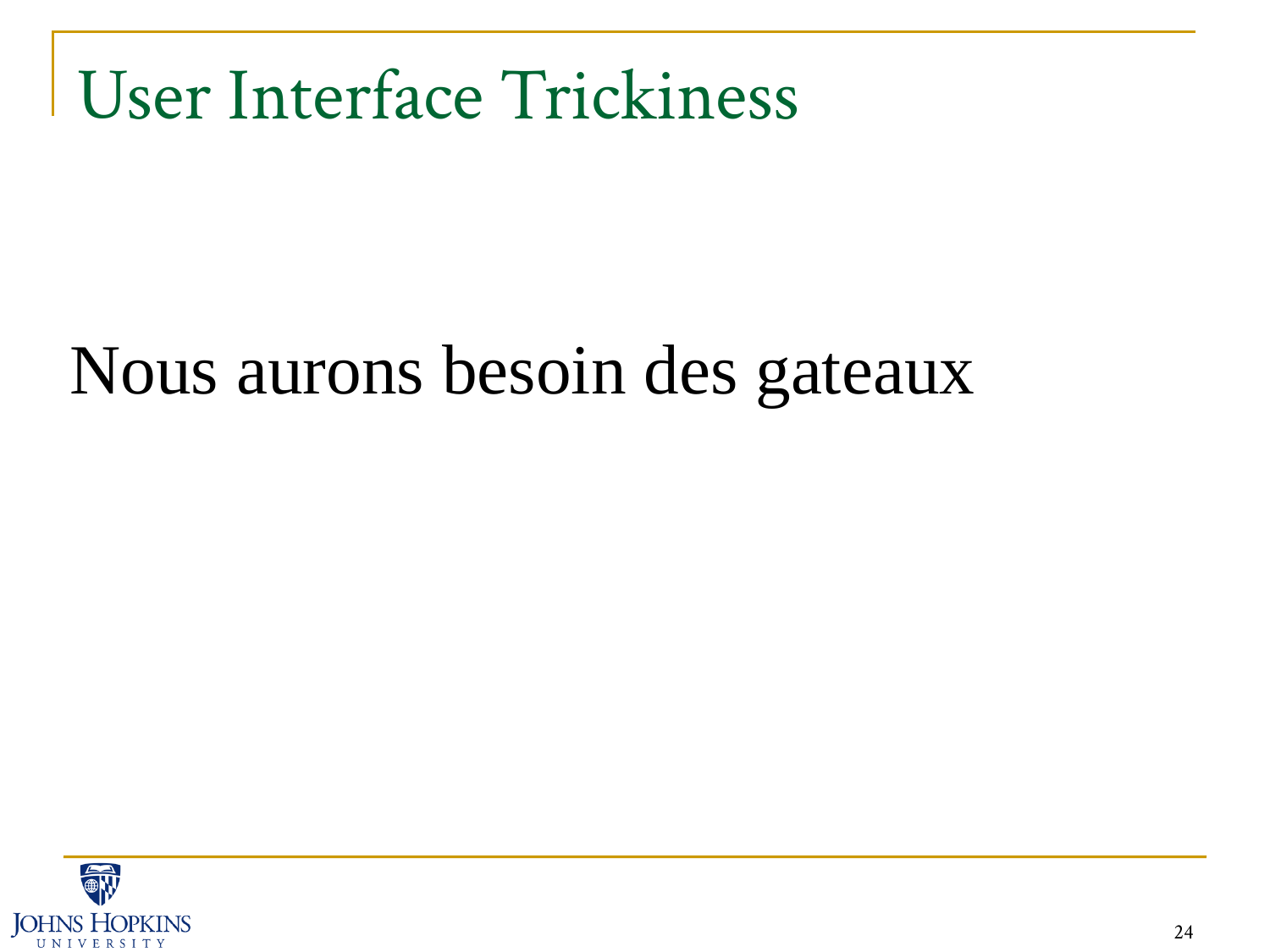

# User Interface Trickiness
Nous aurons besoin des gateaux
24